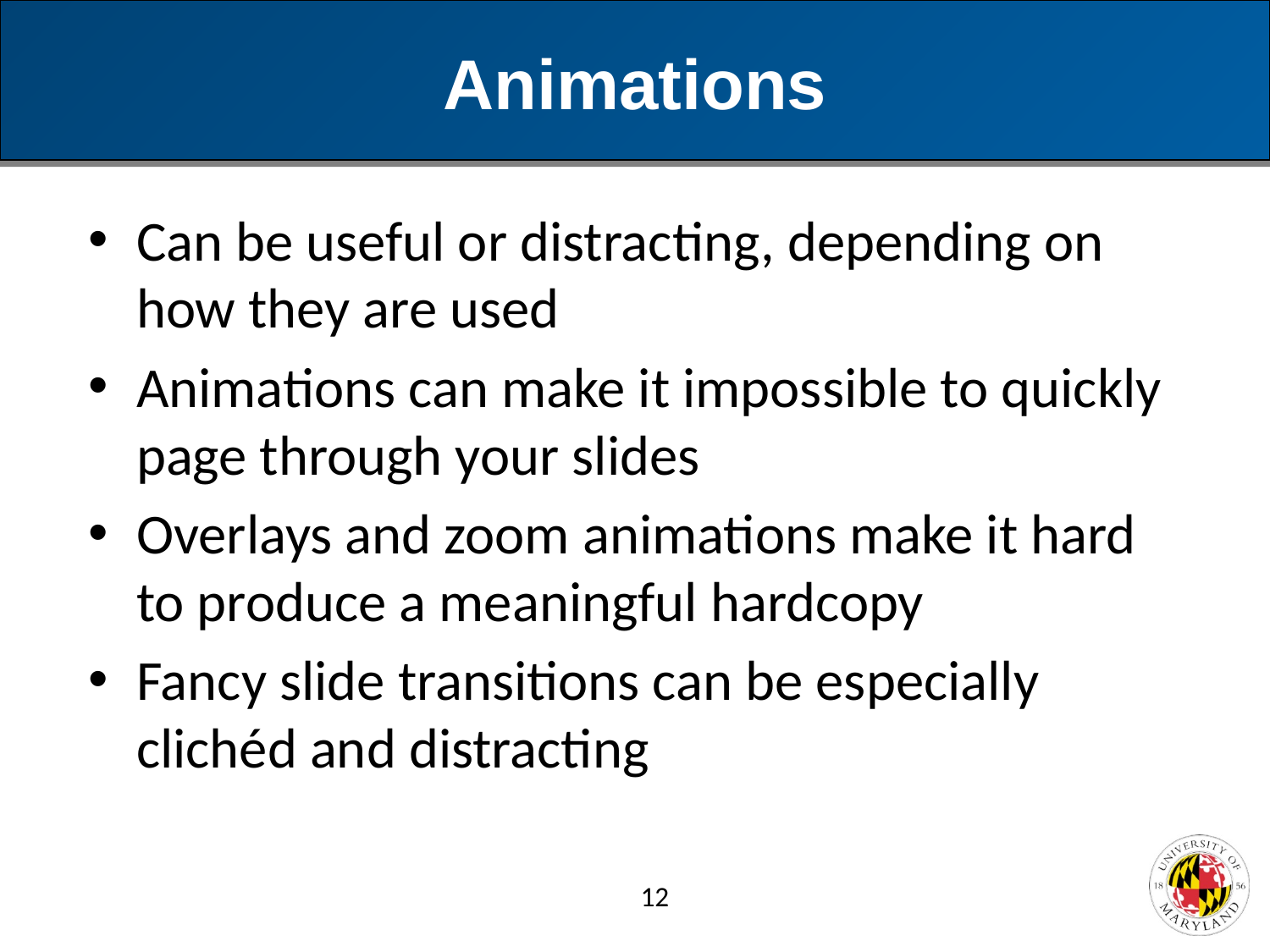

# Animations
Can be useful or distracting, depending on how they are used
Animations can make it impossible to quickly page through your slides
Overlays and zoom animations make it hard to produce a meaningful hardcopy
Fancy slide transitions can be especially clichéd and distracting